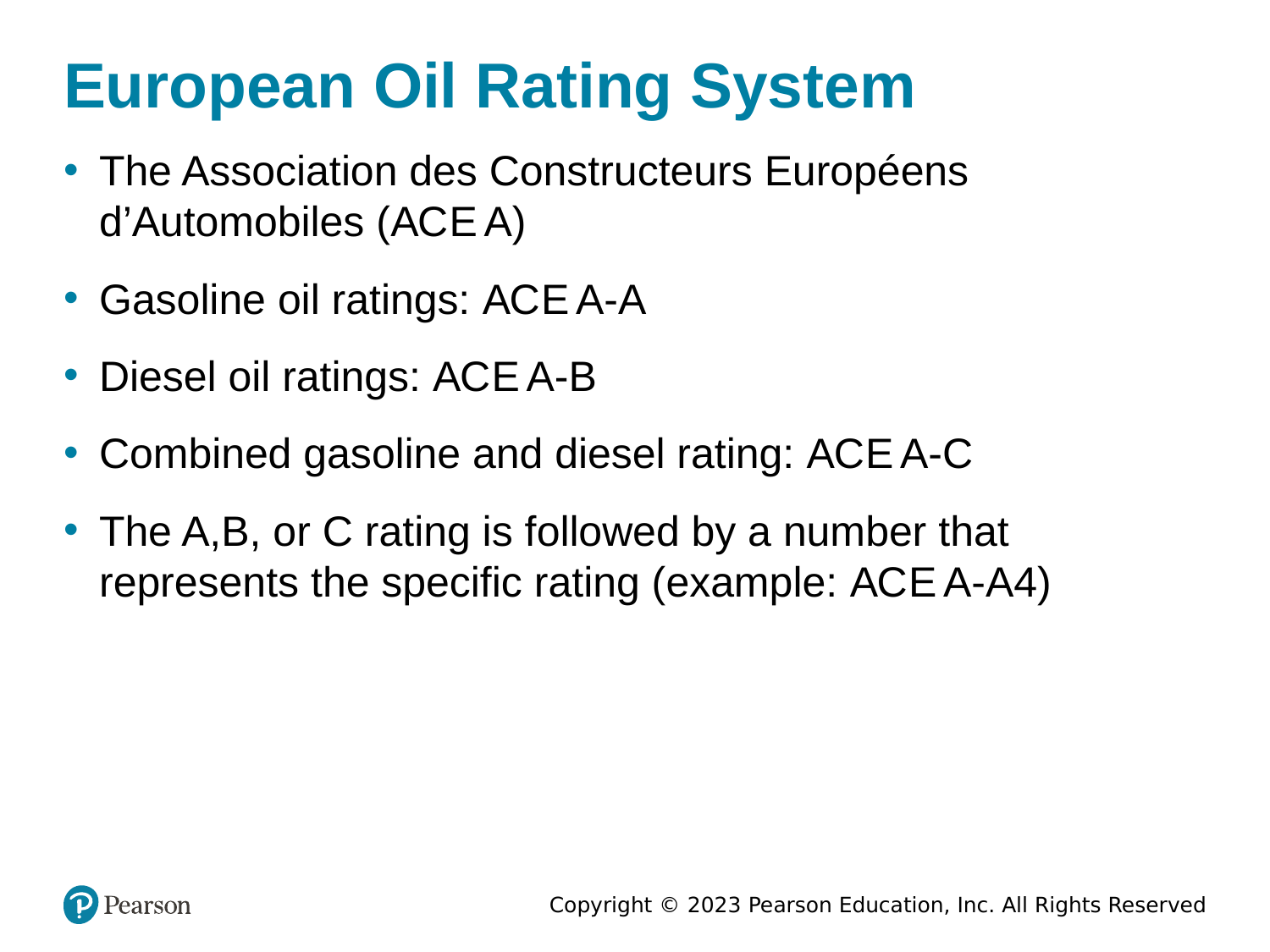

# European Oil Rating System
The Association des Constructeurs Européens d’Automobiles (A C E A)
Gasoline oil ratings: A C E A-A
Diesel oil ratings: A C E A-B
Combined gasoline and diesel rating: A C E A-C
The A,B, or C rating is followed by a number that represents the specific rating (example: A C E A-A4)